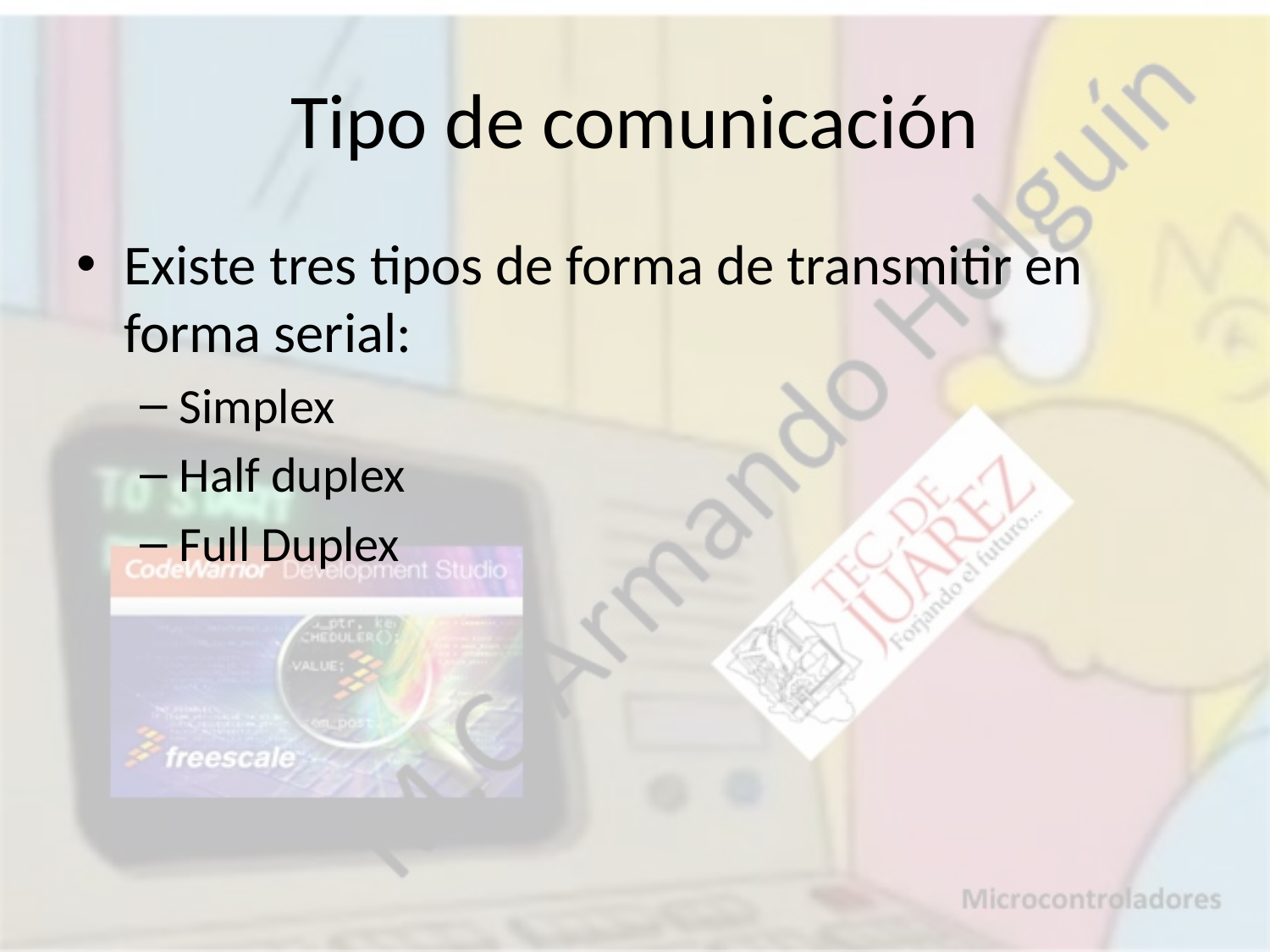

# Tipo de comunicación
Existe tres tipos de forma de transmitir en forma serial:
Simplex
Half duplex
Full Duplex